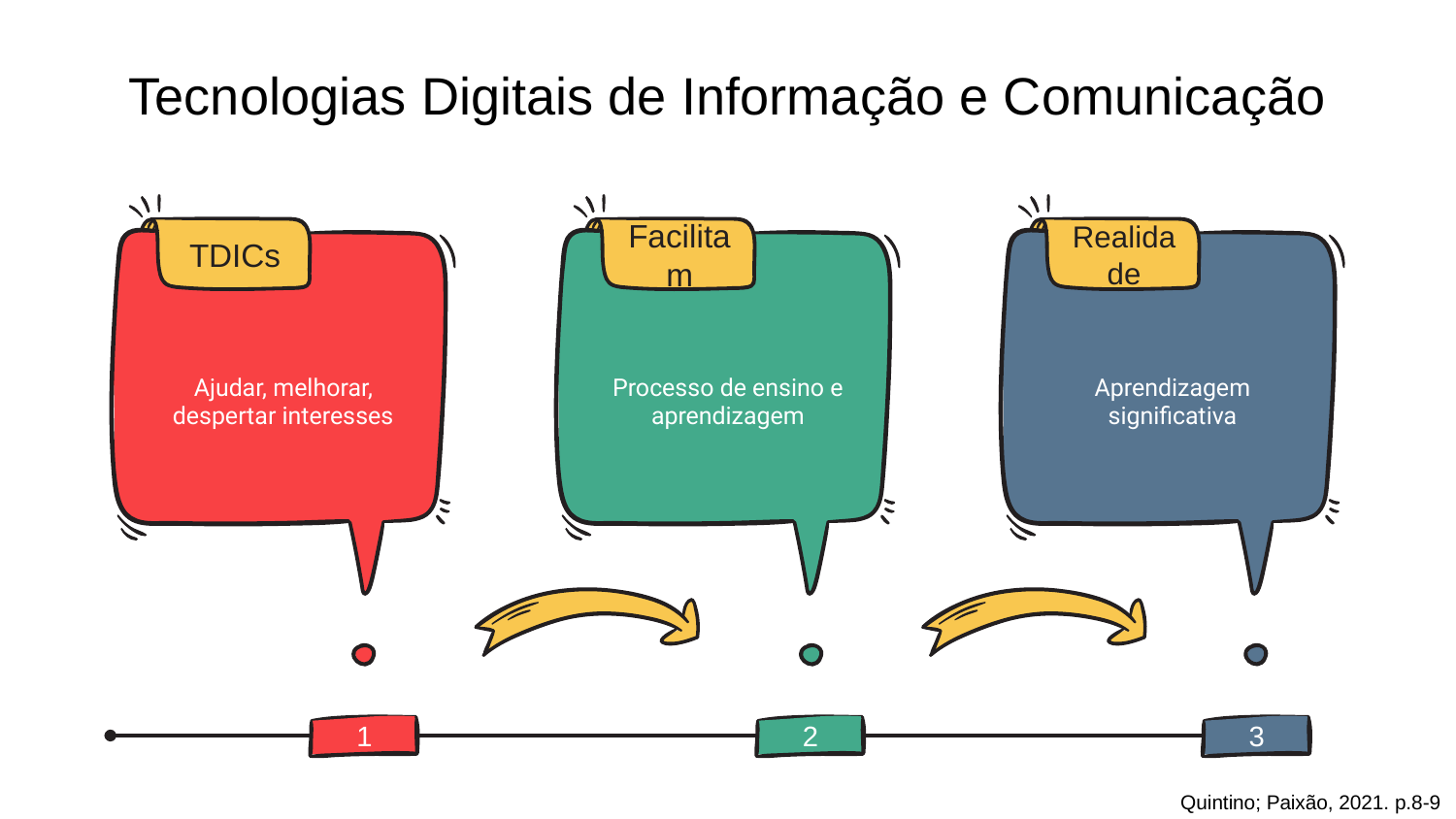

# Tecnologias Digitais de Informação e Comunicação

TDICs
Ajudar, melhorar, despertar interesses

1

Facilitam
Processo de ensino e aprendizagem

2

Realidade
Aprendizagem significativa

3

Quintino; Paixão, 2021. p.8-9